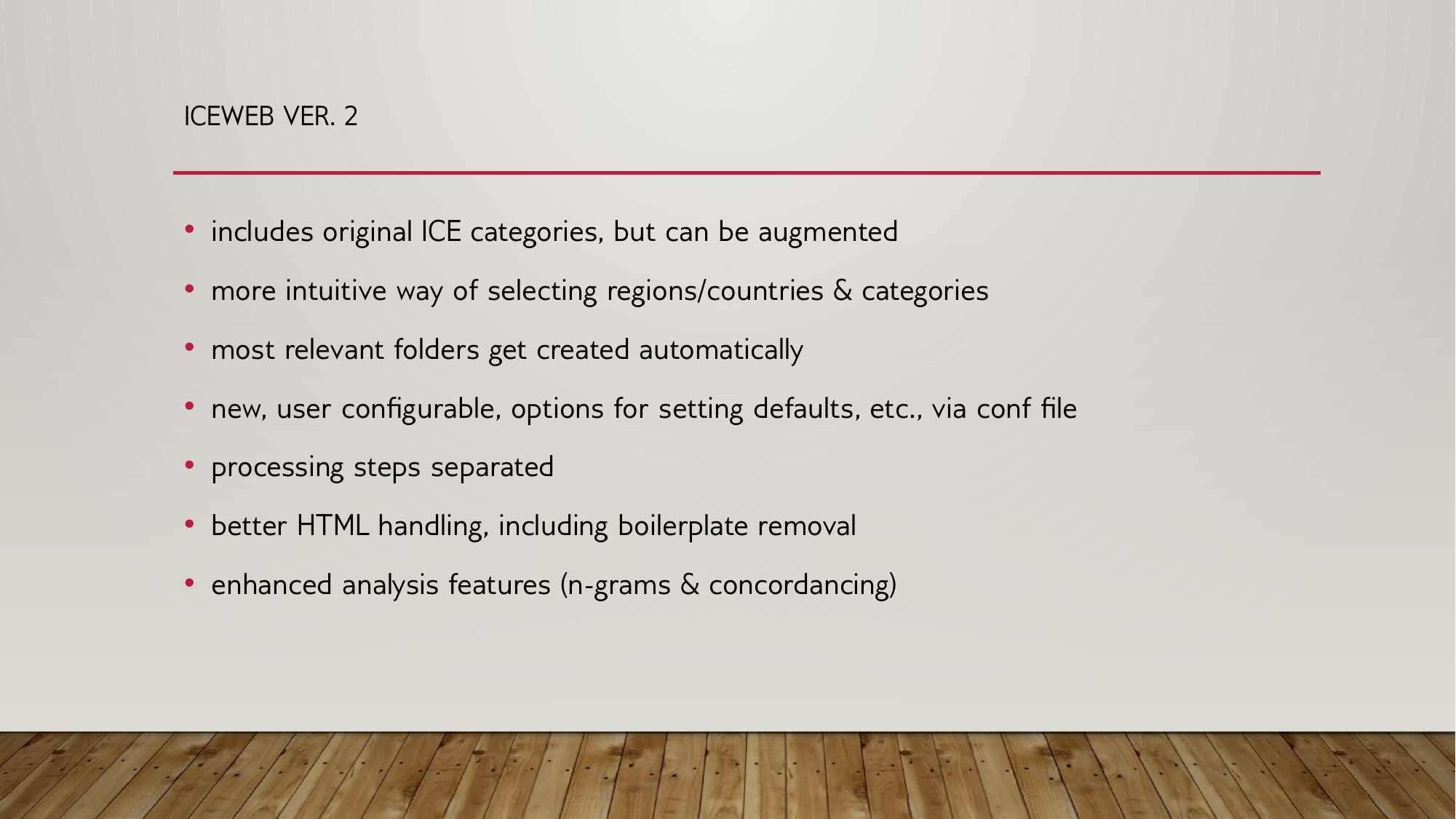

# ICEweb ver. 2
includes original ICE categories, but can be augmented
more intuitive way of selecting regions/countries & categories
most relevant folders get created automatically
new, user configurable, options for setting defaults, etc., via conf file
processing steps separated
better HTML handling, including boilerplate removal
enhanced analysis features (n-grams & concordancing)